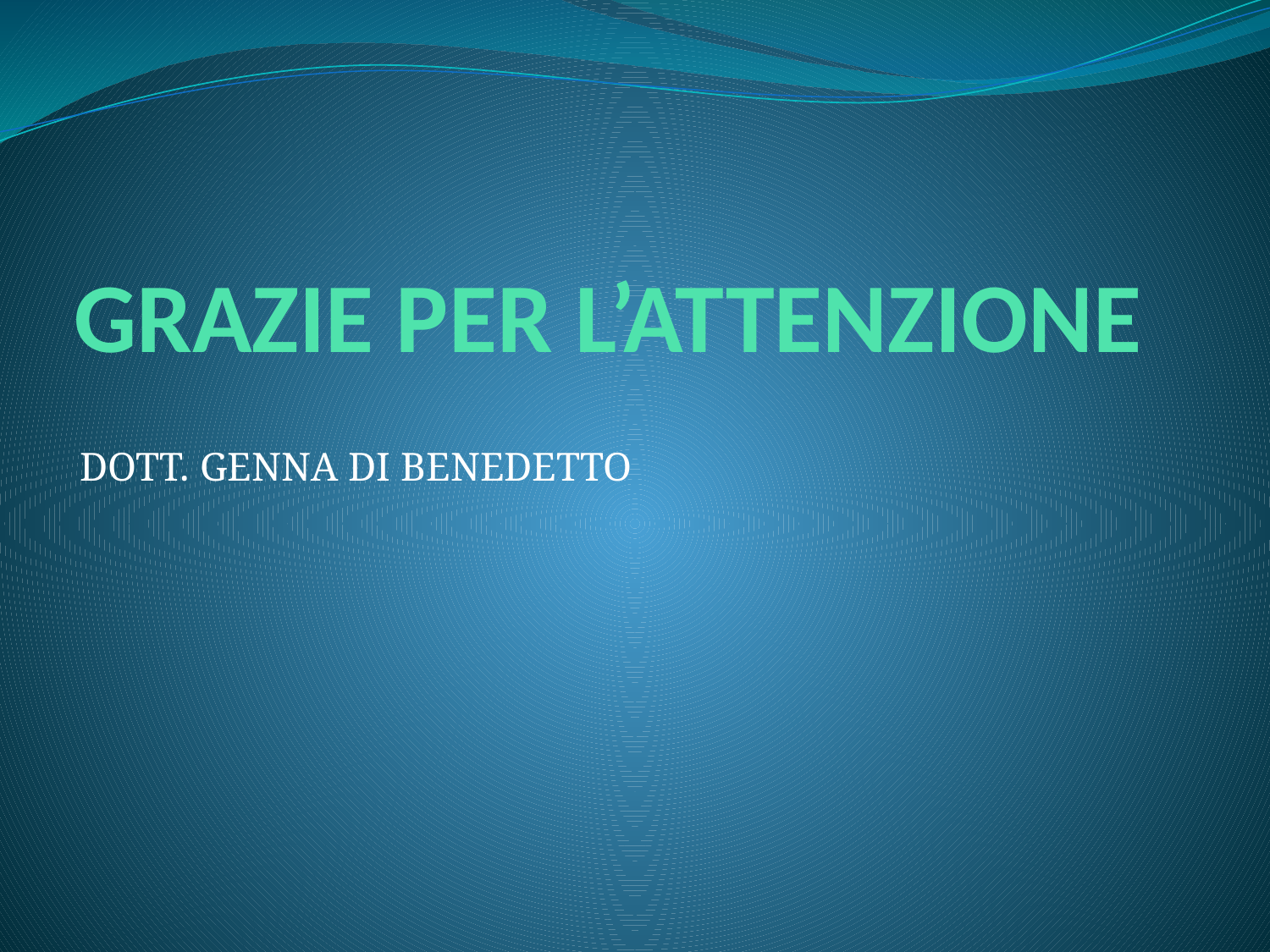

# GRAZIE PER L’ATTENZIONE
DOTT. GENNA DI BENEDETTO